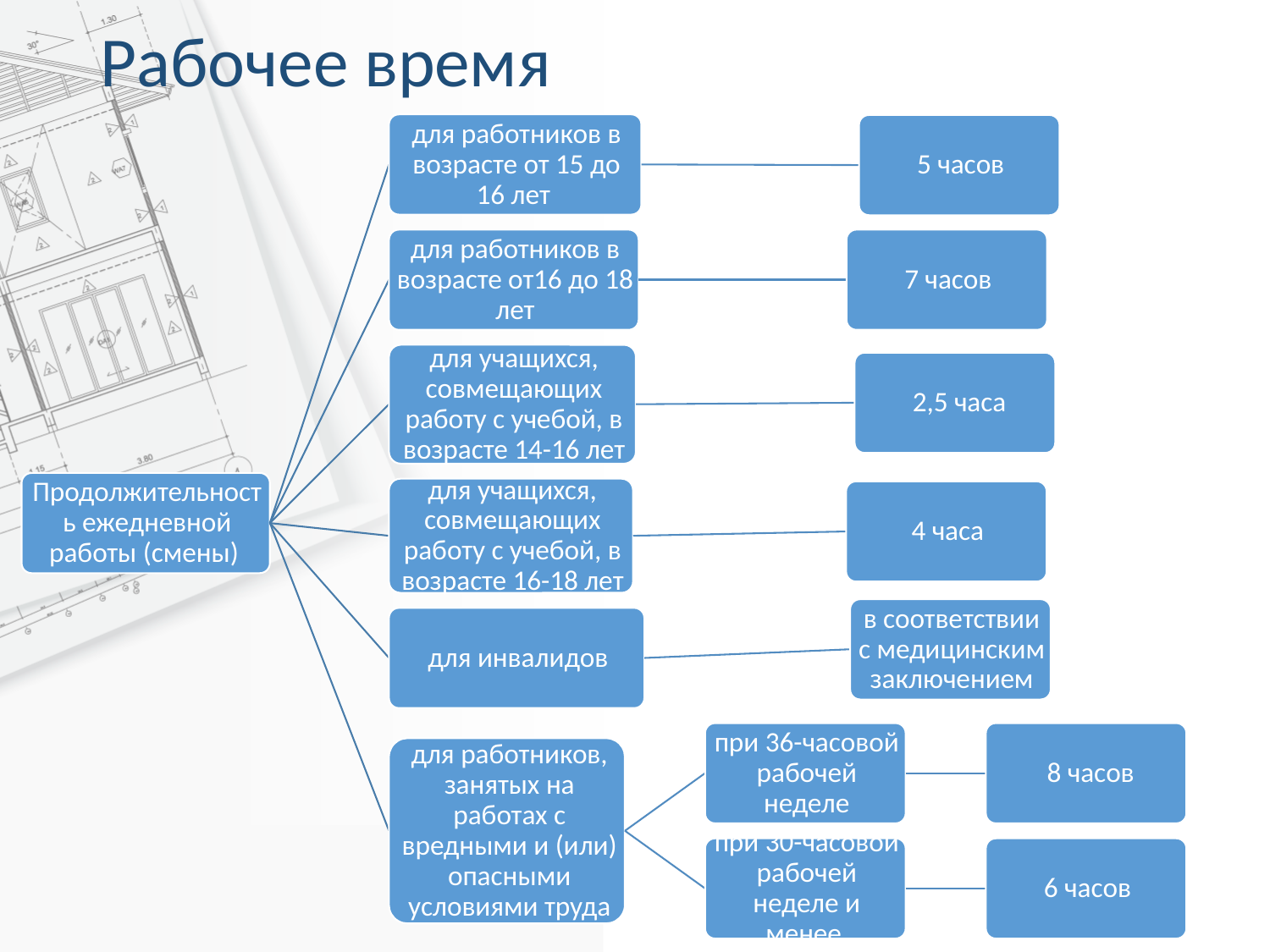

# Рабочее время
Продолжительность ежедневной работы (смены)

для работников в возрасте от 15 до 16 лет

5 часов

для работников в возрасте от16 до 18 лет

7 часов

для учащихся, совмещающих работу с учебой, в возрасте 14-16 лет

 2,5 часа

для учащихся, совмещающих работу с учебой, в возрасте 16-18 лет

4 часа

для инвалидов

в соответствии с медицинским заключением

для работников, занятых на работах с вредными и (или) опасными условиями труда

при 36-часовой рабочей неделе

 8 часов

при 30-часовой рабочей неделе и менее

6 часов